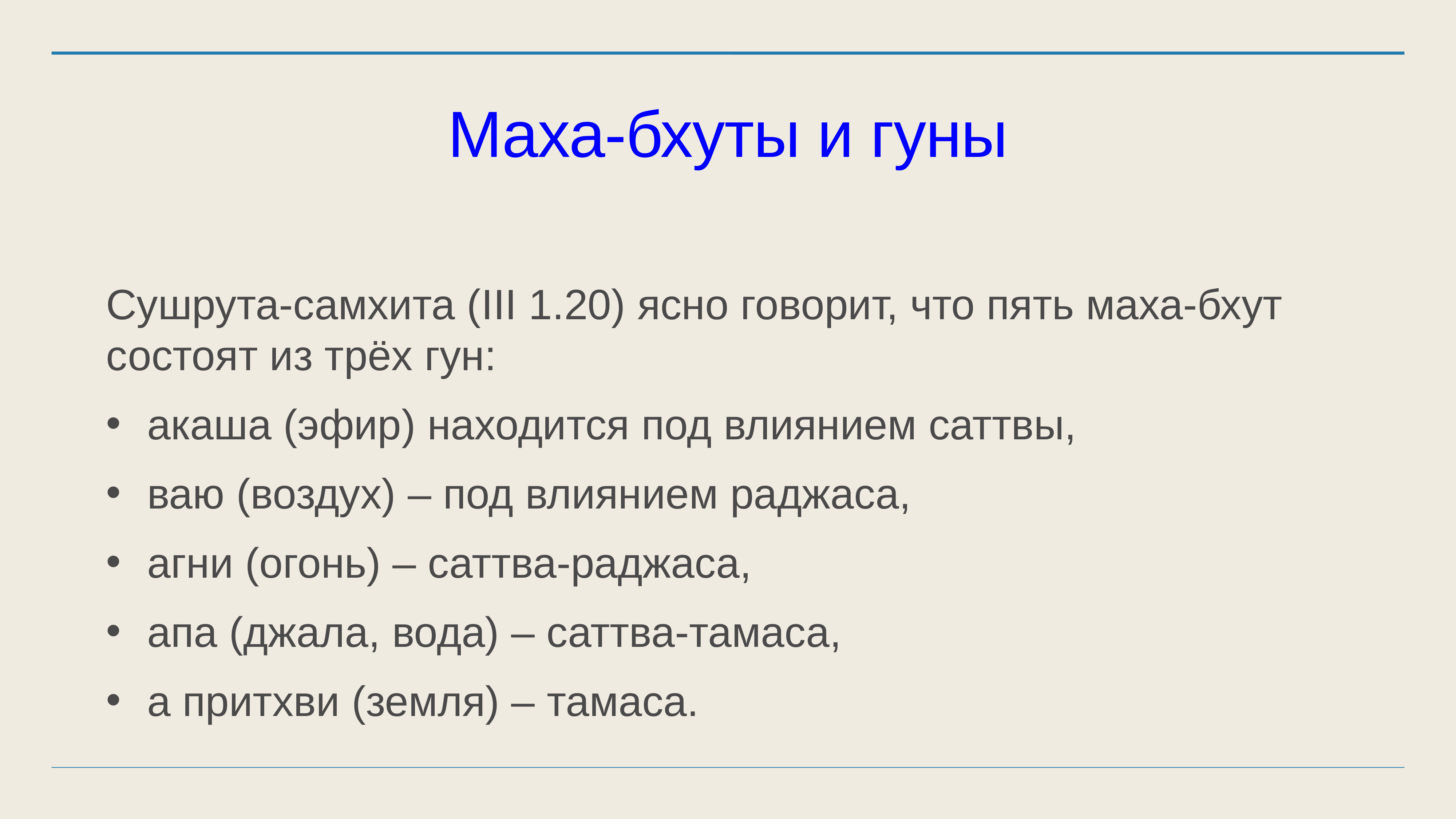

# Маха-бхуты и гуны
Сушрута-самхита (III 1.20) ясно говорит, что пять маха-бхут состоят из трёх гун:
акаша (эфир) находится под влиянием саттвы,
ваю (воздух) – под влиянием раджаса,
агни (огонь) – саттва-раджаса,
апа (джала, вода) – саттва-тамаса,
а притхви (земля) – тамаса.